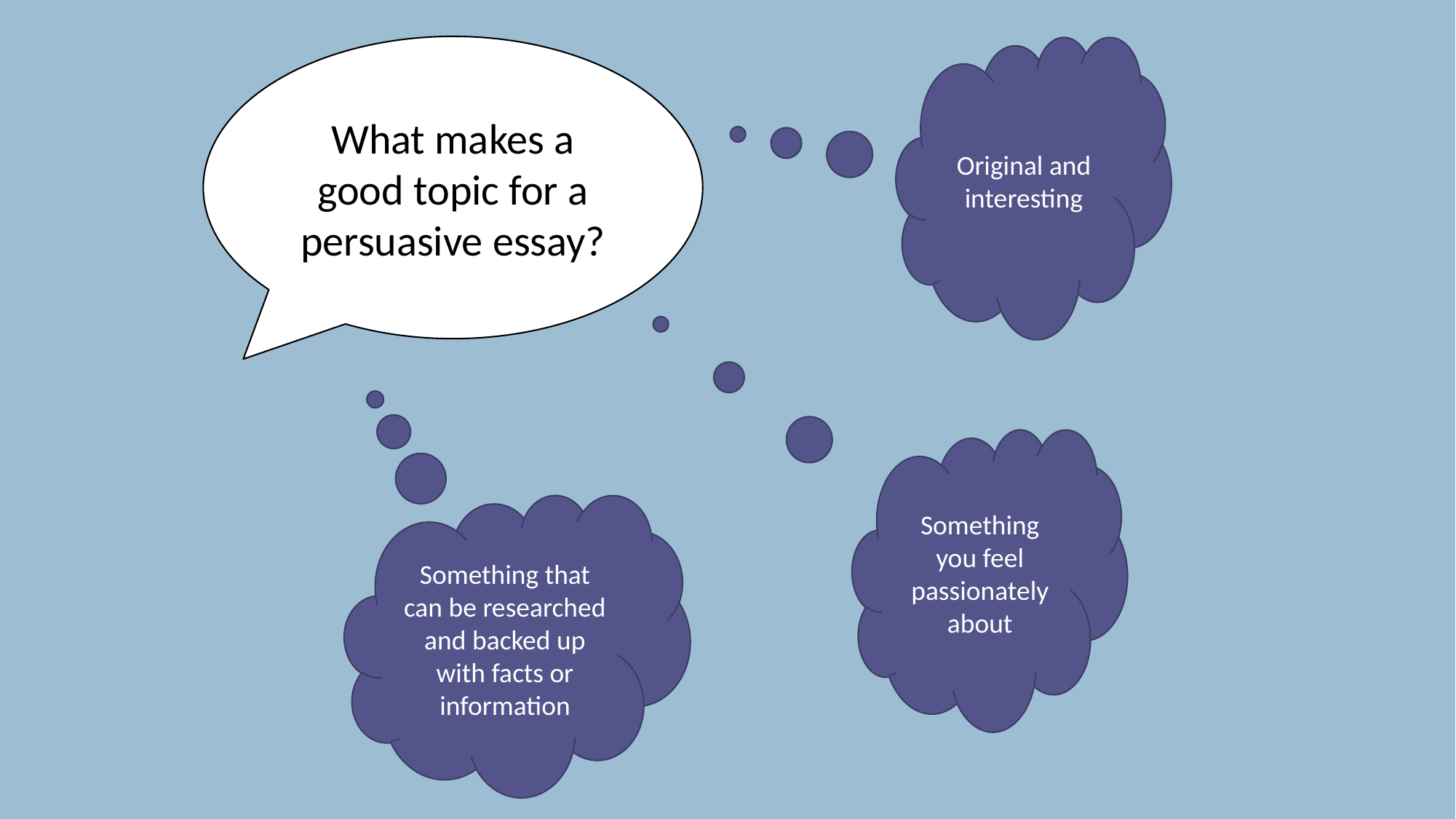

What makes a good topic for a persuasive essay?
Original and interesting
Something you feel passionately about
Something that can be researched and backed up with facts or information